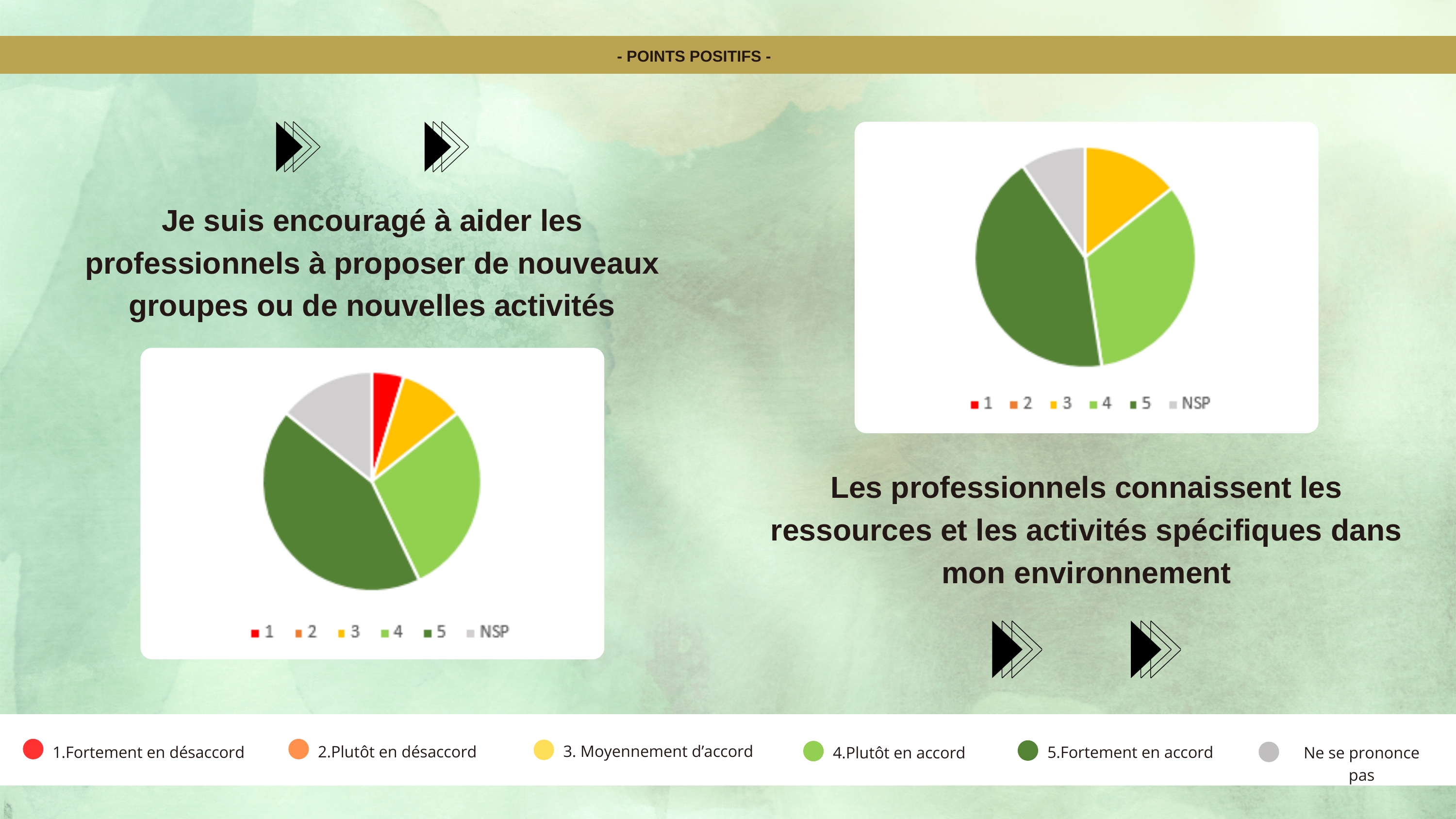

- POINTS POSITIFS -

Je suis encouragé à aider les professionnels à proposer de nouveaux groupes ou de nouvelles activités

Les professionnels connaissent les ressources et les activités spécifiques dans mon environnement

3. Moyennement d’accord
2.Plutôt en désaccord

1.Fortement en désaccord
5.Fortement en accord

4.Plutôt en accord
Ne se prononce pas